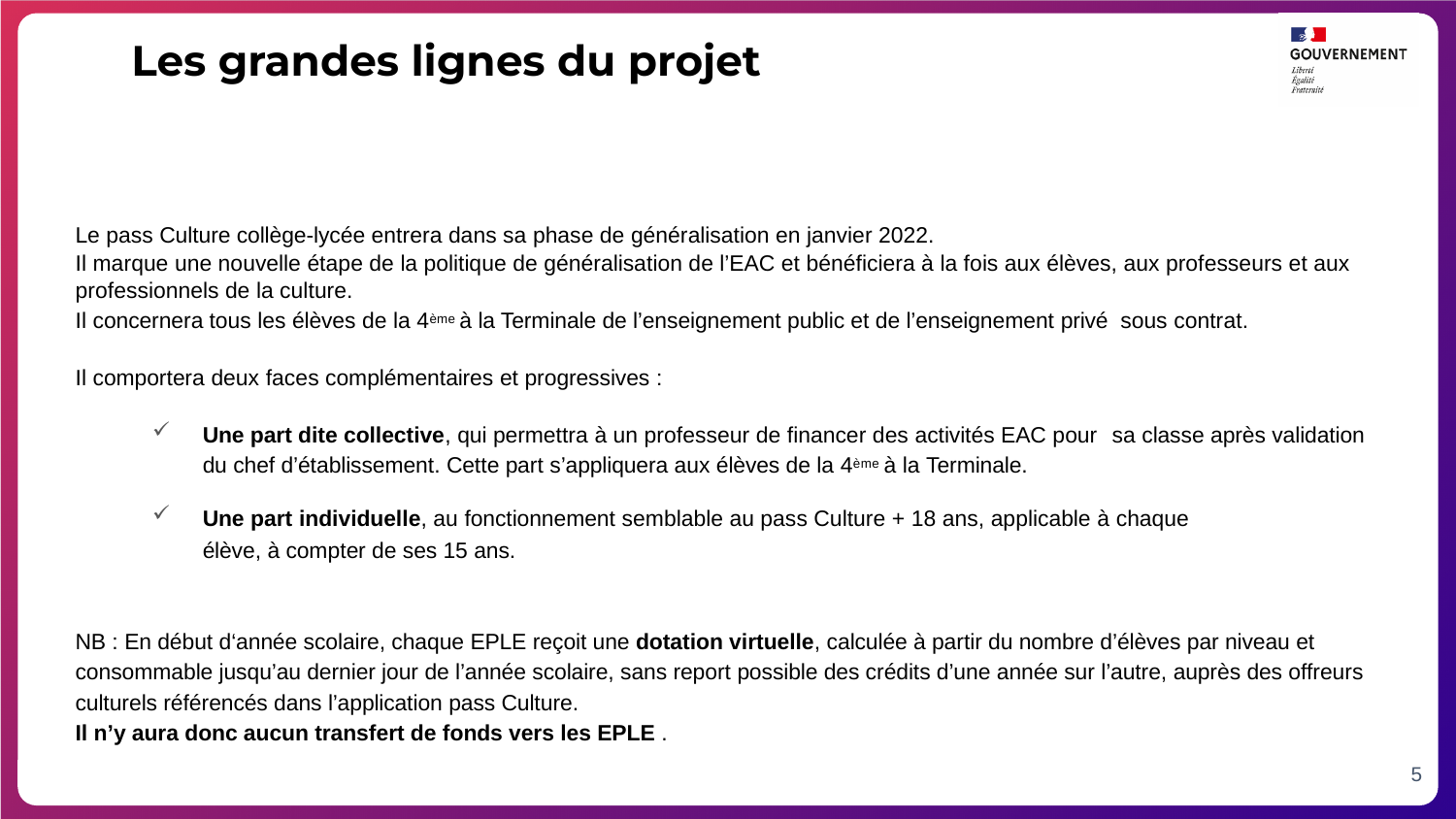

Les grandes lignes du projet

Le pass Culture collège-lycée entrera dans sa phase de généralisation en janvier 2022.
Il marque une nouvelle étape de la politique de généralisation de l’EAC et bénéficiera à la fois aux élèves, aux professeurs et aux professionnels de la culture.
Il concernera tous les élèves de la 4ème à la Terminale de l’enseignement public et de l’enseignement privé  sous contrat.

Il comportera deux faces complémentaires et progressives :

Une part dite collective, qui permettra à un professeur de financer des activités EAC pour       sa classe après validation du chef d’établissement. Cette part s’appliquera aux élèves de la 4ème à la Terminale.

Une part individuelle, au fonctionnement semblable au pass Culture + 18 ans, applicable à chaque
élève, à compter de ses 15 ans.

NB : En début d‘année scolaire, chaque EPLE reçoit une dotation virtuelle, calculée à partir du nombre d’élèves par niveau et consommable jusqu’au dernier jour de l’année scolaire, sans report possible des crédits d’une année sur l’autre, auprès des offreurs culturels référencés dans l’application pass Culture.
Il n’y aura donc aucun transfert de fonds vers les EPLE .

5